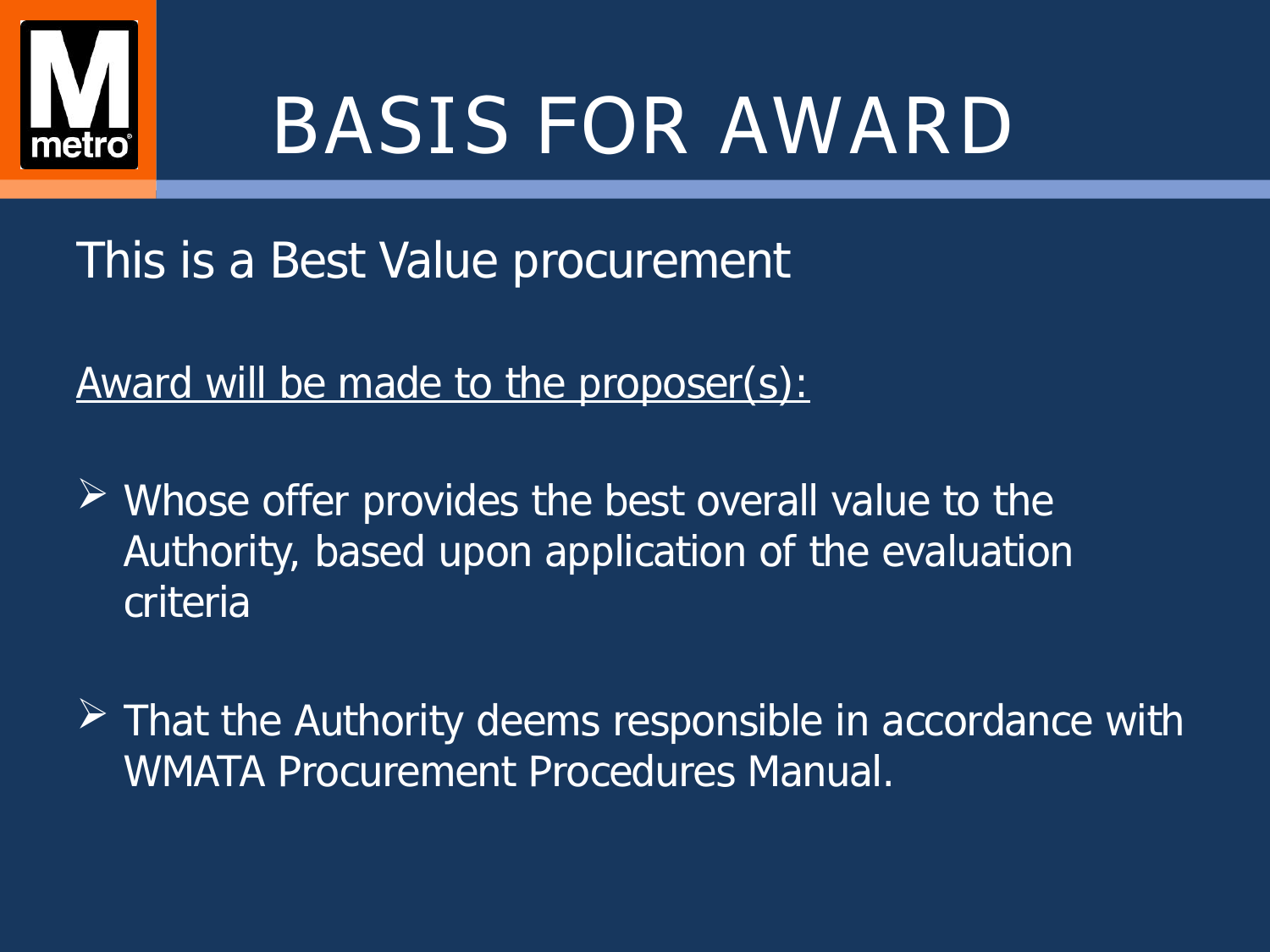

Basis for Award

This is a Best Value procurement

Award will be made to the proposer(s):

Whose offer provides the best overall value to the Authority, based upon application of the evaluation criteria

That the Authority deems responsible in accordance with WMATA Procurement Procedures Manual.